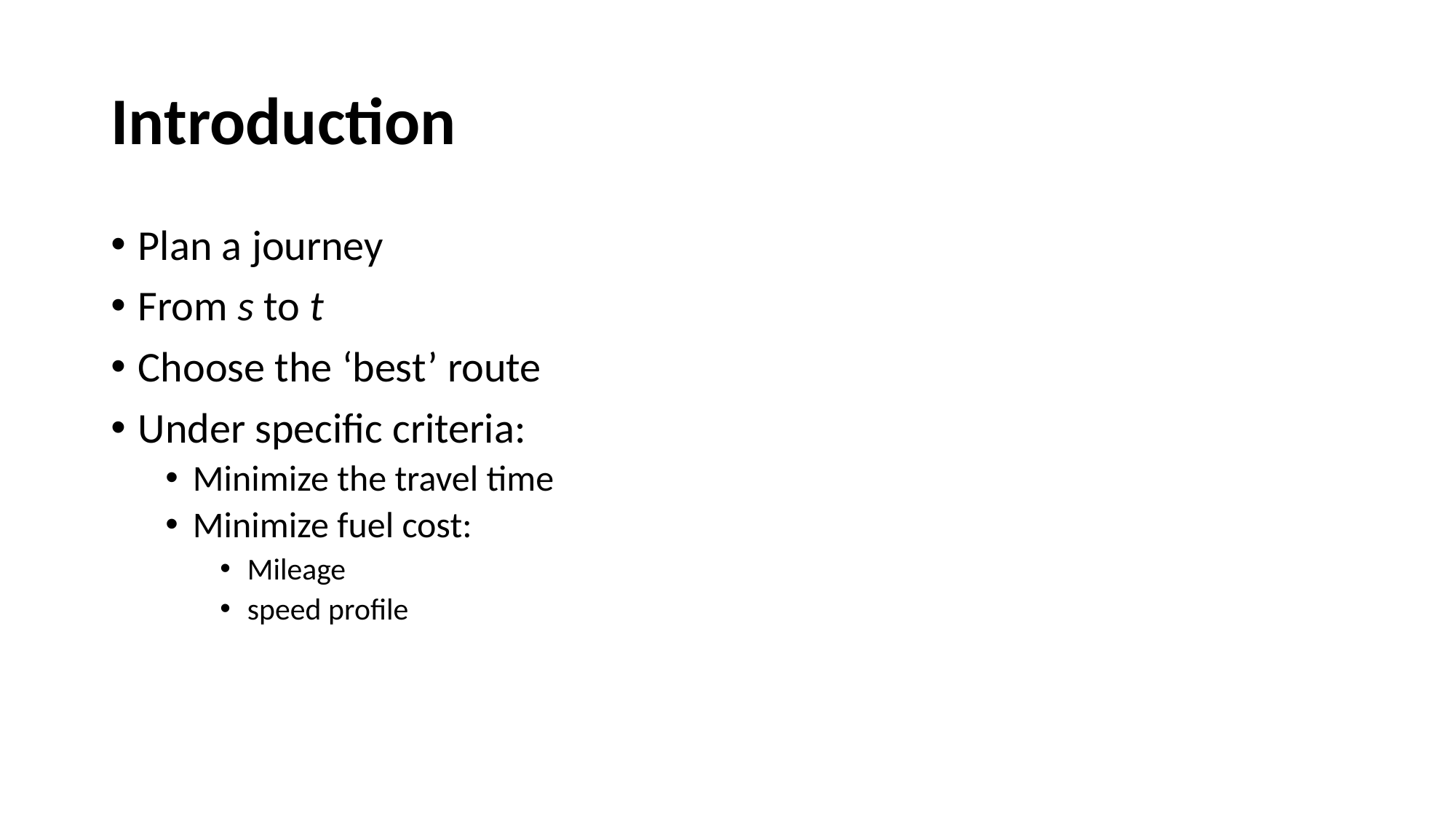

# Introduction
Plan a journey
From s to t
Choose the ‘best’ route
Under specific criteria:
Minimize the travel time
Minimize fuel cost:
Mileage
speed profile